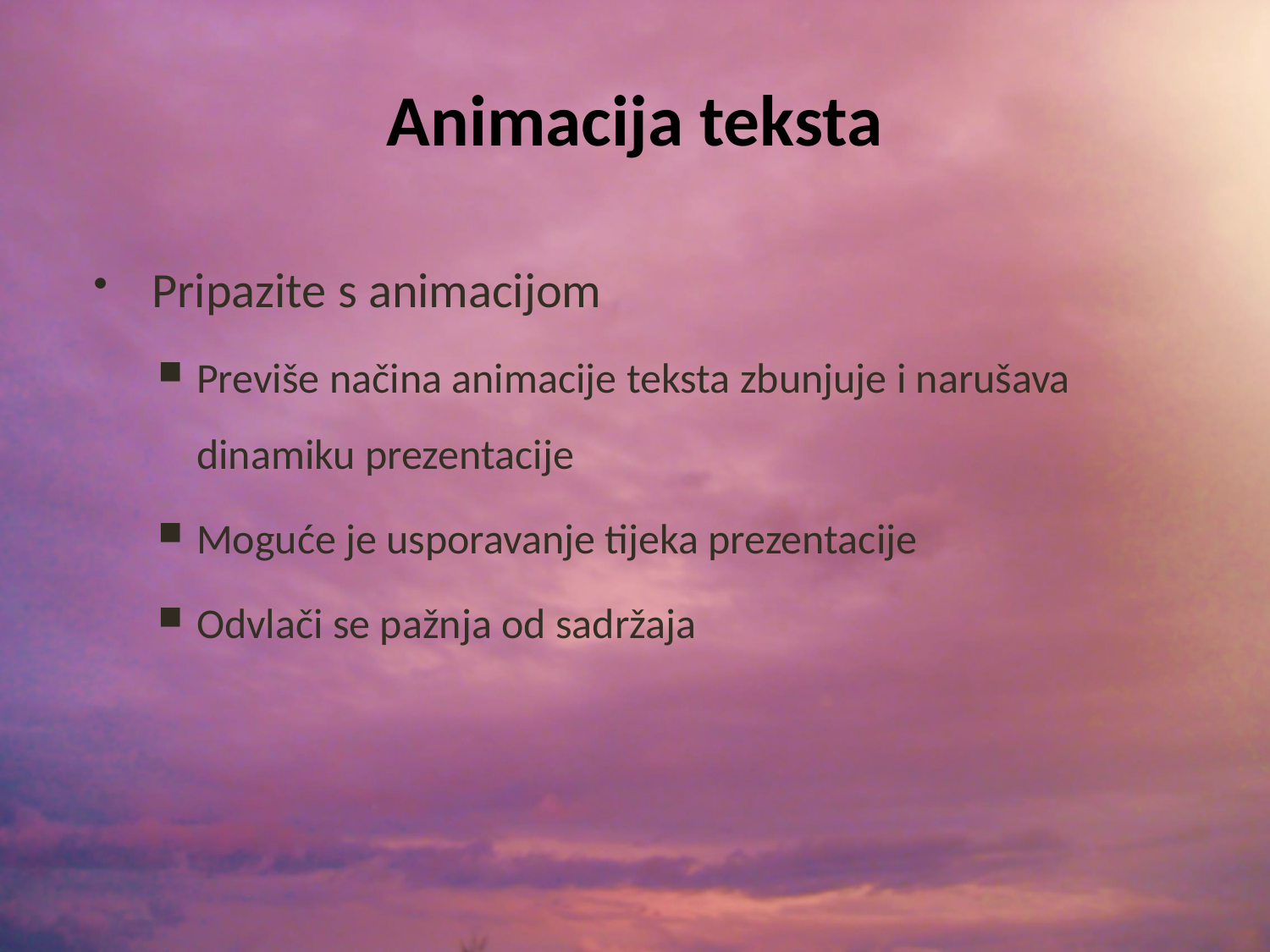

# Animacija teksta
Pripazite s animacijom
Previše načina animacije teksta zbunjuje i narušava dinamiku prezentacije
Moguće je usporavanje tijeka prezentacije
Odvlači se pažnja od sadržaja